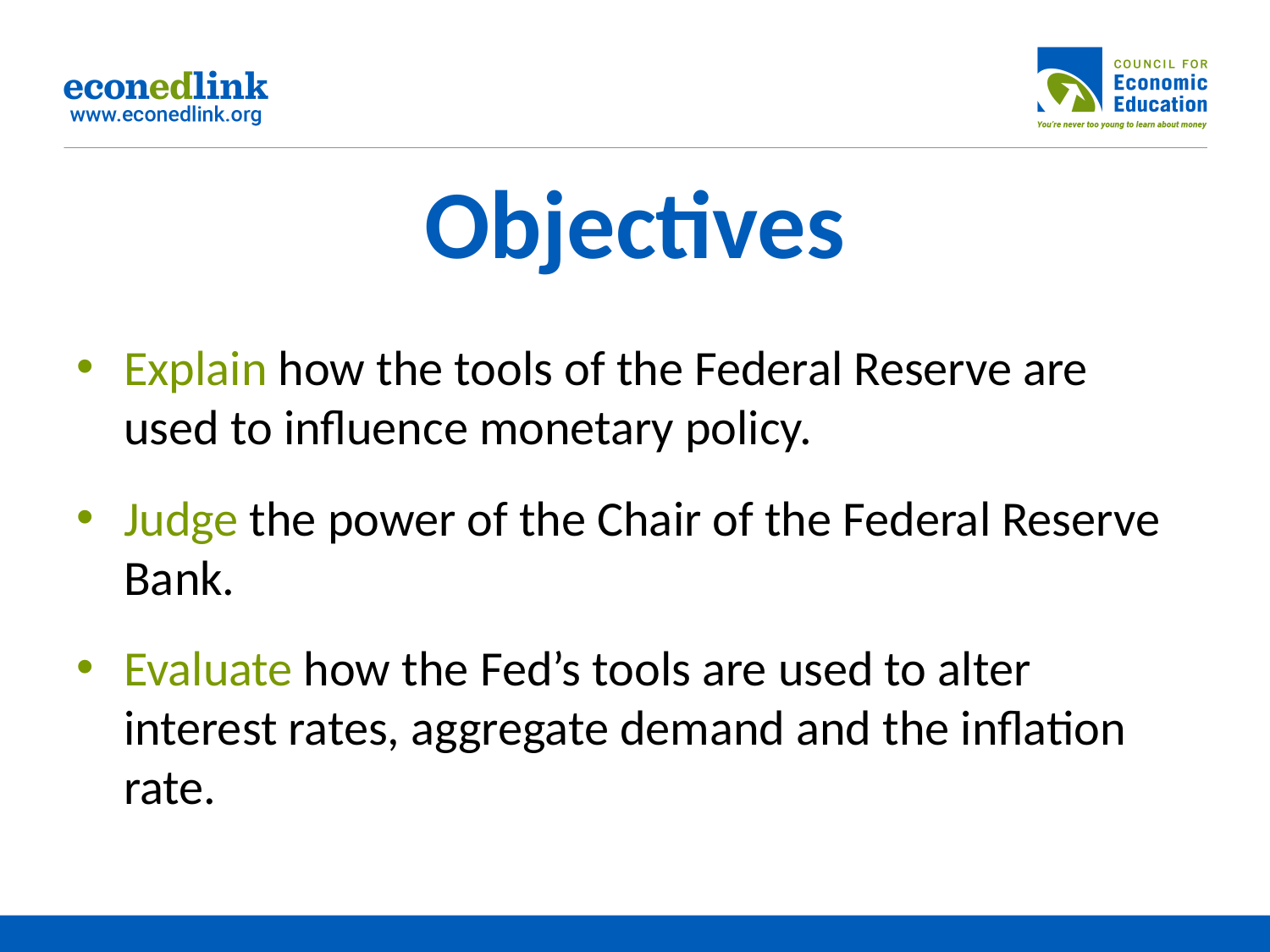

# Objectives
Explain how the tools of the Federal Reserve are used to influence monetary policy.
Judge the power of the Chair of the Federal Reserve Bank.
Evaluate how the Fed’s tools are used to alter interest rates, aggregate demand and the inflation rate.